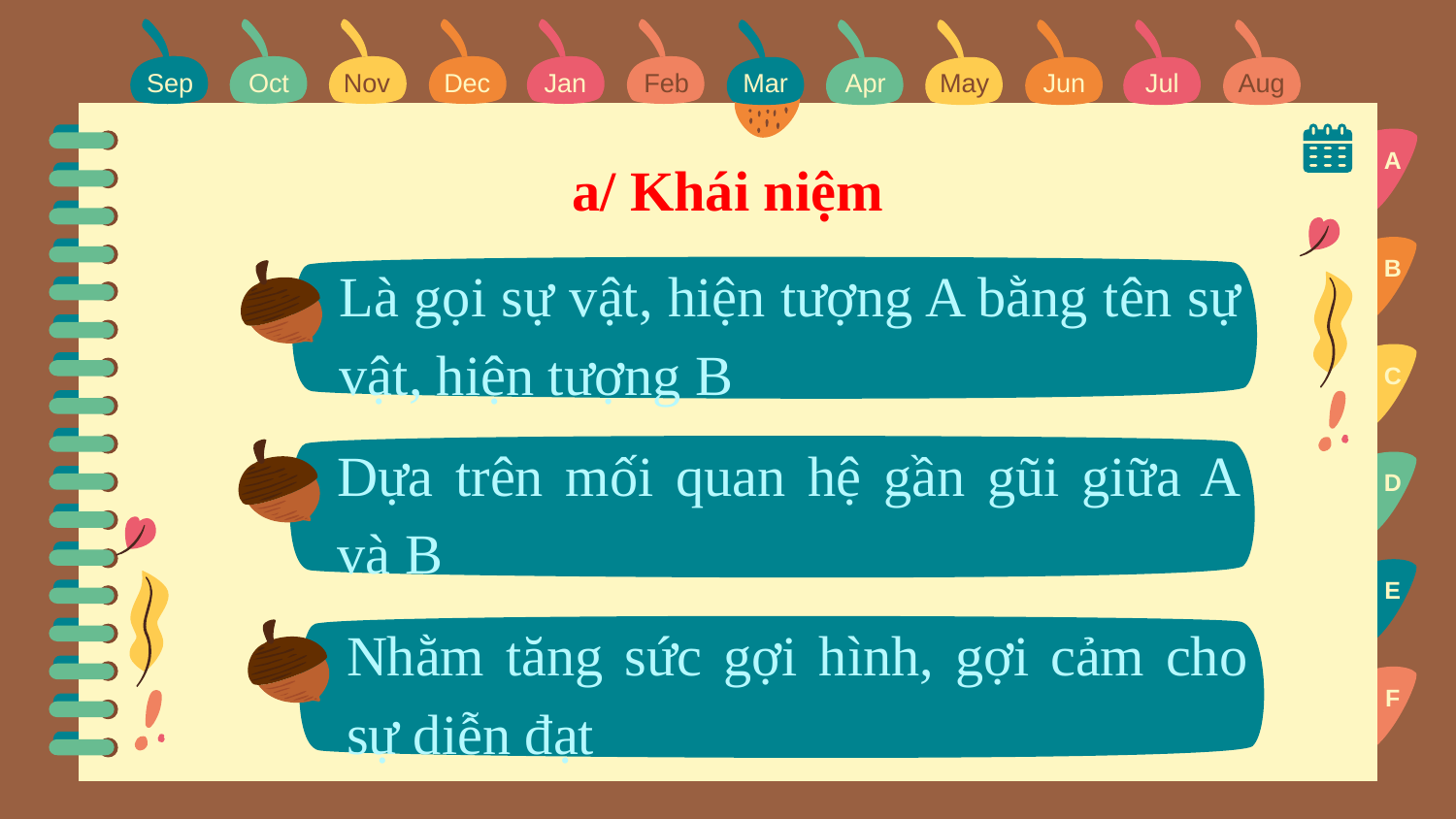

Sep
Oct
Nov
Dec
Jan
Feb
Mar
Apr
May
Jun
Jul
Aug

Sep

A
a/ Khái niệm
B
Là gọi sự vật, hiện tượng A bằng tên sự vật, hiện tượng B

C
Dựa trên mối quan hệ gần gũi giữa A và B

D
E
Nhằm tăng sức gợi hình, gợi cảm cho sự diễn đạt

F